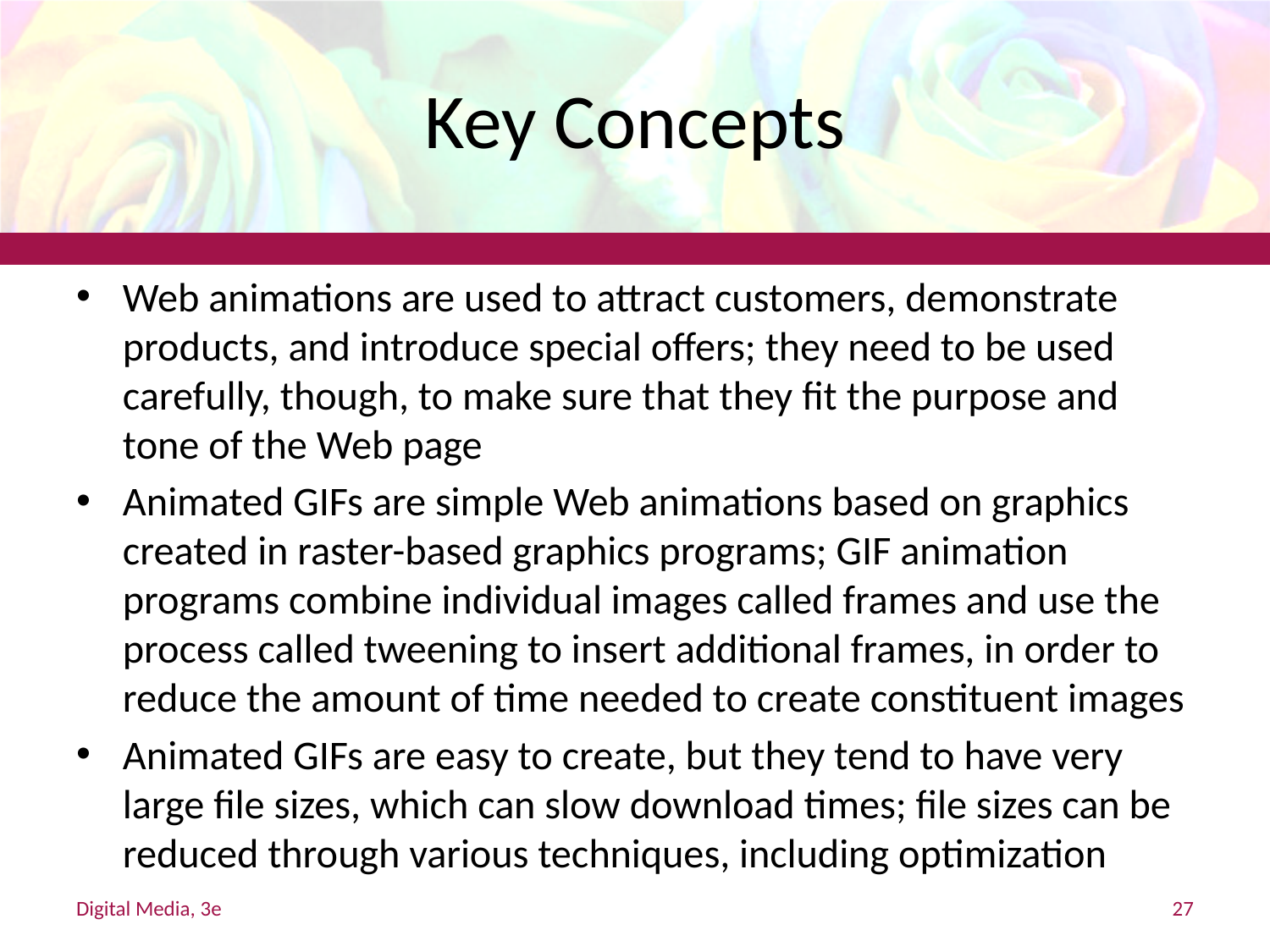

# Key Concepts
Web animations are used to attract customers, demonstrate products, and introduce special offers; they need to be used carefully, though, to make sure that they fit the purpose and tone of the Web page
Animated GIFs are simple Web animations based on graphics created in raster-based graphics programs; GIF animation programs combine individual images called frames and use the process called tweening to insert additional frames, in order to reduce the amount of time needed to create constituent images
Animated GIFs are easy to create, but they tend to have very large file sizes, which can slow download times; file sizes can be reduced through various techniques, including optimization

Digital Media, 3e
27